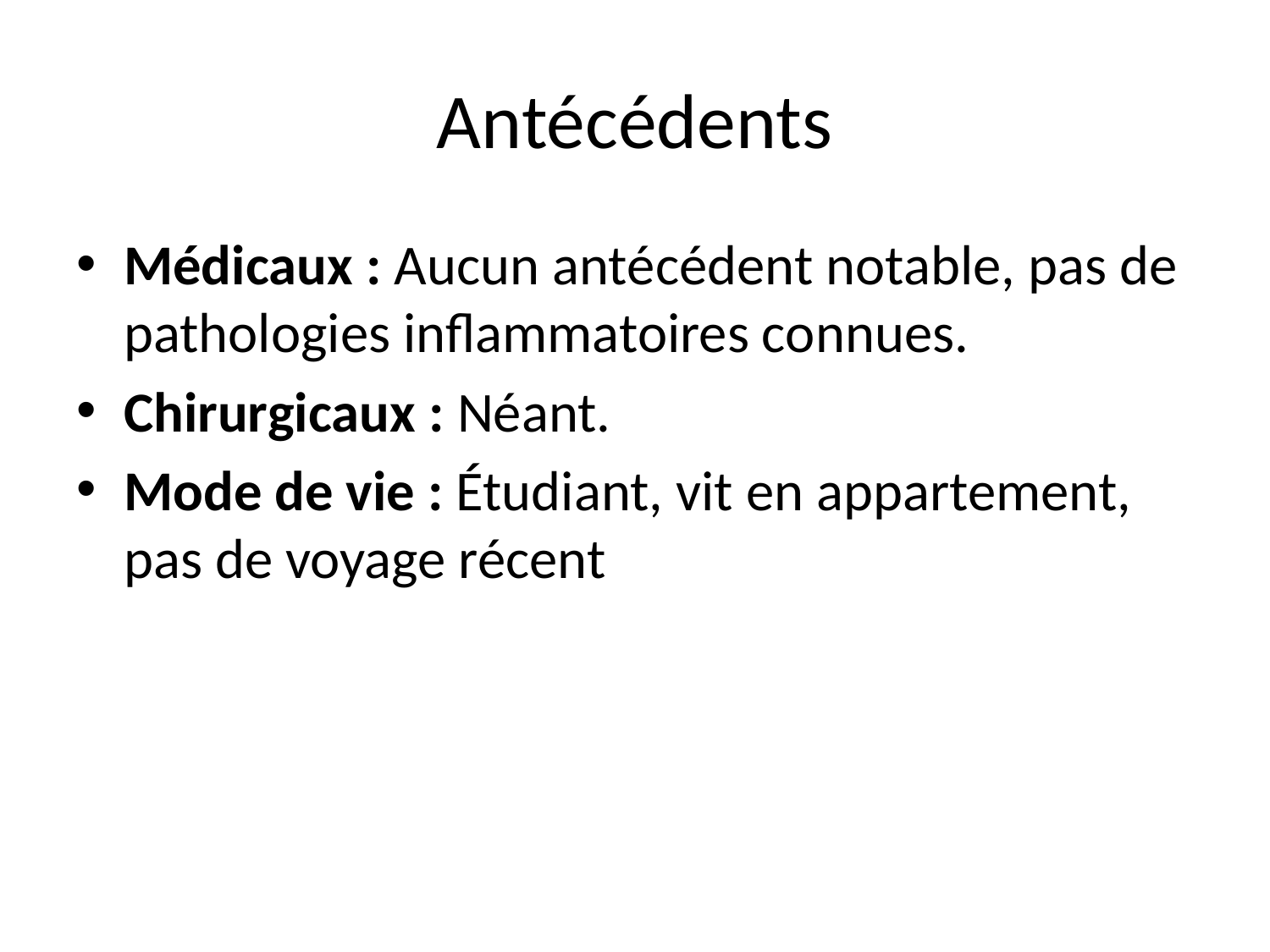

# Antécédents
Médicaux : Aucun antécédent notable, pas de pathologies inflammatoires connues.
Chirurgicaux : Néant.
Mode de vie : Étudiant, vit en appartement, pas de voyage récent